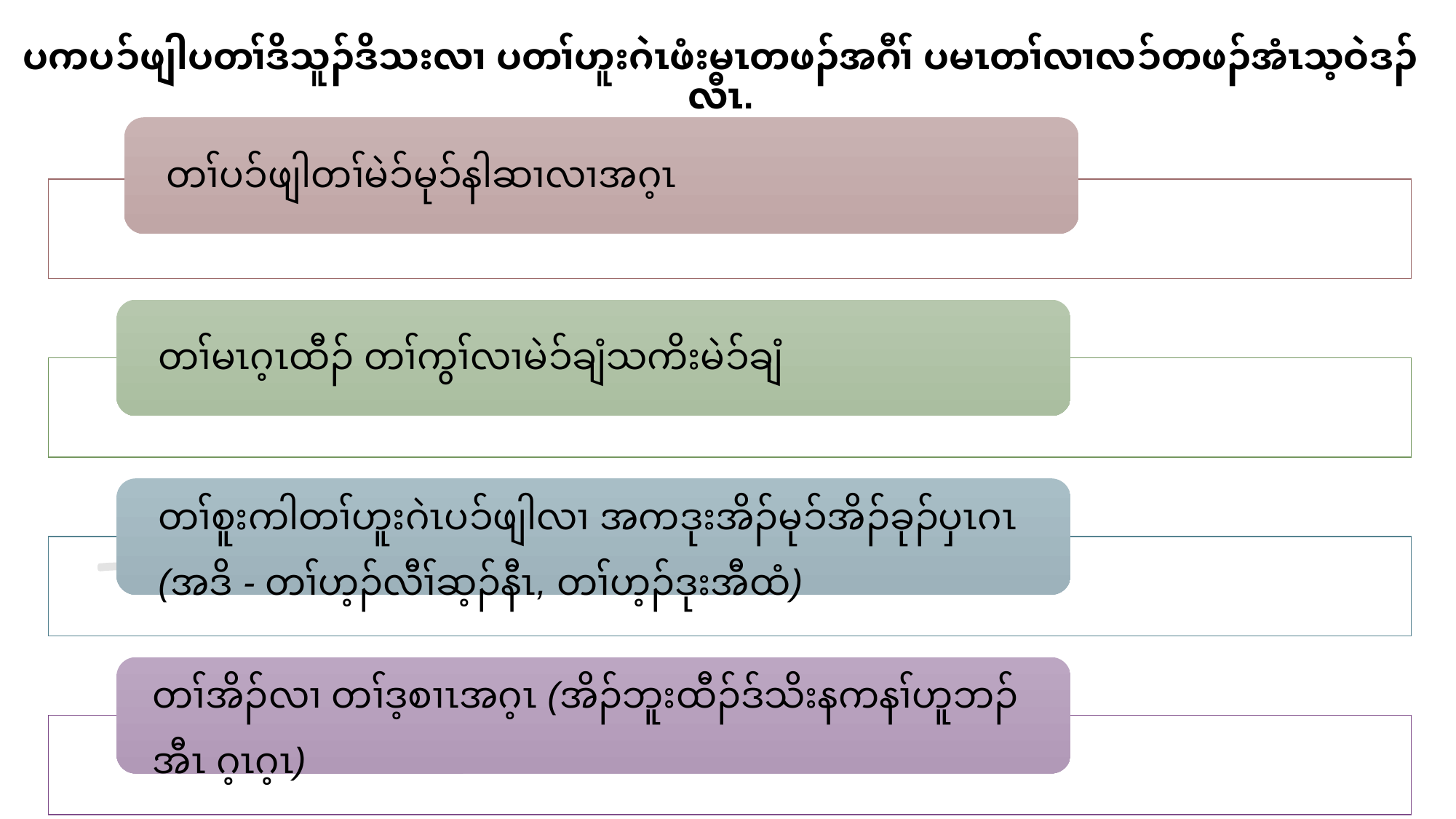

ပကပၥ်ဖျါပတၢ်ဒိသူၣ်ဒိသးလၢ ပတၢ်ဟူးဂဲၤဖံးမၤတဖၣ်အဂီၢ် ပမၤတၢ်လၢလၥ်တဖၣ်အံၤသ့ဝဲဒၣ်လီၤ.

တၢ်ပၥ်ဖျါတၢ်မဲၥ်မုၥ်နါဆၢလၢအဂ့ၤ

တၢ်မၤဂ့ၤထီၣ် တၢ်ကွၢ်လၢမဲၥ်ချံသကိးမဲၥ်ချံ

တၢ်စူးကါတၢ်ဟူးဂဲၤပၥ်ဖျါလၢ အကဒုးအိၣ်မုၥ်အိၣ်ခုၣ်ပှၤဂၤ
(အဒိ - တၢ်ဟ့ၣ်လီၢ်ဆ့ၣ်နီၤ, တၢ်ဟ့ၣ်ဒုးအီထံ)

တၢ်အိၣ်လၢ တၢ်ဒ့စၢၤအဂ့ၤ (အိၣ်ဘူးထီၣ်ဒ်သိးနကနၢ်ဟူဘၣ်အီၤ ဂ့ၤဂ့ၤ)